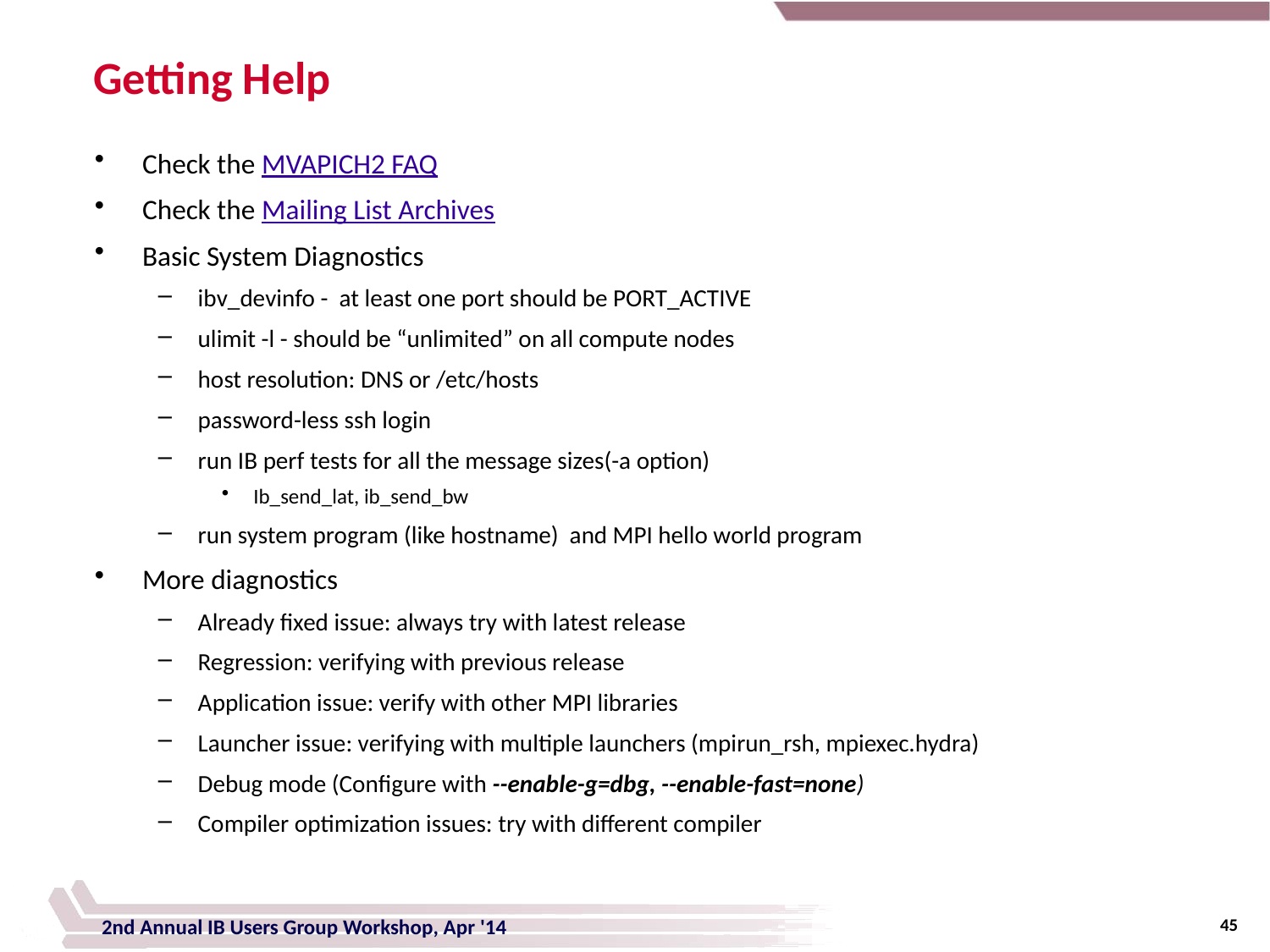

# Getting Help
Check the MVAPICH2 FAQ
Check the Mailing List Archives
Basic System Diagnostics
ibv_devinfo -  at least one port should be PORT_ACTIVE
ulimit -l - should be “unlimited” on all compute nodes
host resolution: DNS or /etc/hosts
password-less ssh login
run IB perf tests for all the message sizes(-a option)
Ib_send_lat, ib_send_bw
run system program (like hostname)  and MPI hello world program
More diagnostics
Already fixed issue: always try with latest release
Regression: verifying with previous release
Application issue: verify with other MPI libraries
Launcher issue: verifying with multiple launchers (mpirun_rsh, mpiexec.hydra)
Debug mode (Configure with --enable-g=dbg, --enable-fast=none)
Compiler optimization issues: try with different compiler

45
2nd Annual IB Users Group Workshop, Apr '14